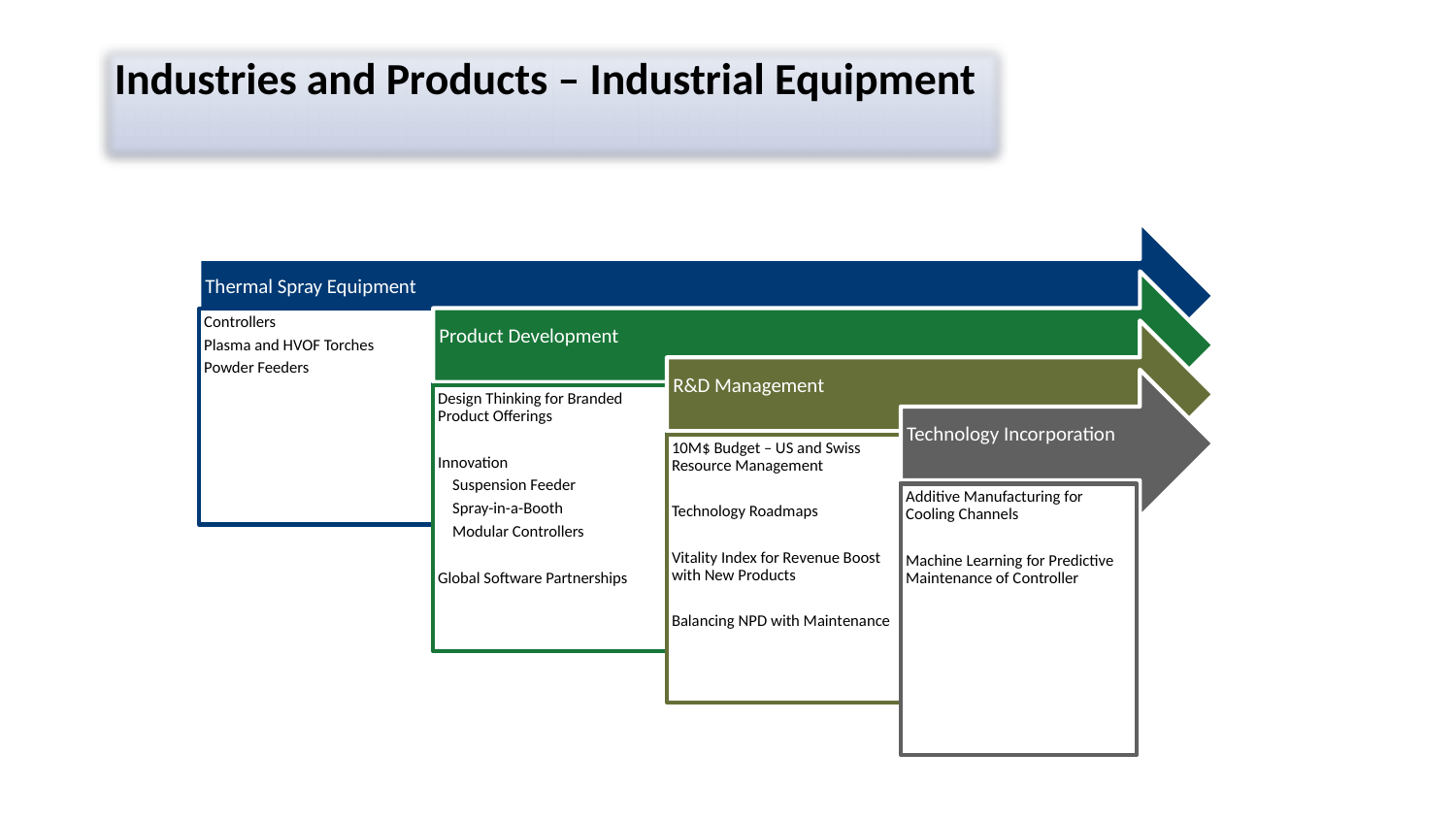

Industries and Products – Industrial Equipment
#
Thermal Spray Equipment
Controllers
Plasma and HVOF Torches
Powder Feeders

Product Development
Design Thinking for Branded Product Offerings

Innovation
    Suspension Feeder
    Spray-in-a-Booth
    Modular Controllers

Global Software Partnerships
R&D Management
10M$ Budget – US and Swiss Resource Management

Technology Roadmaps

Vitality Index for Revenue Boost with New Products

Balancing NPD with Maintenance

Technology Incorporation
Additive Manufacturing for Cooling Channels

Machine Learning for Predictive Maintenance of Controller